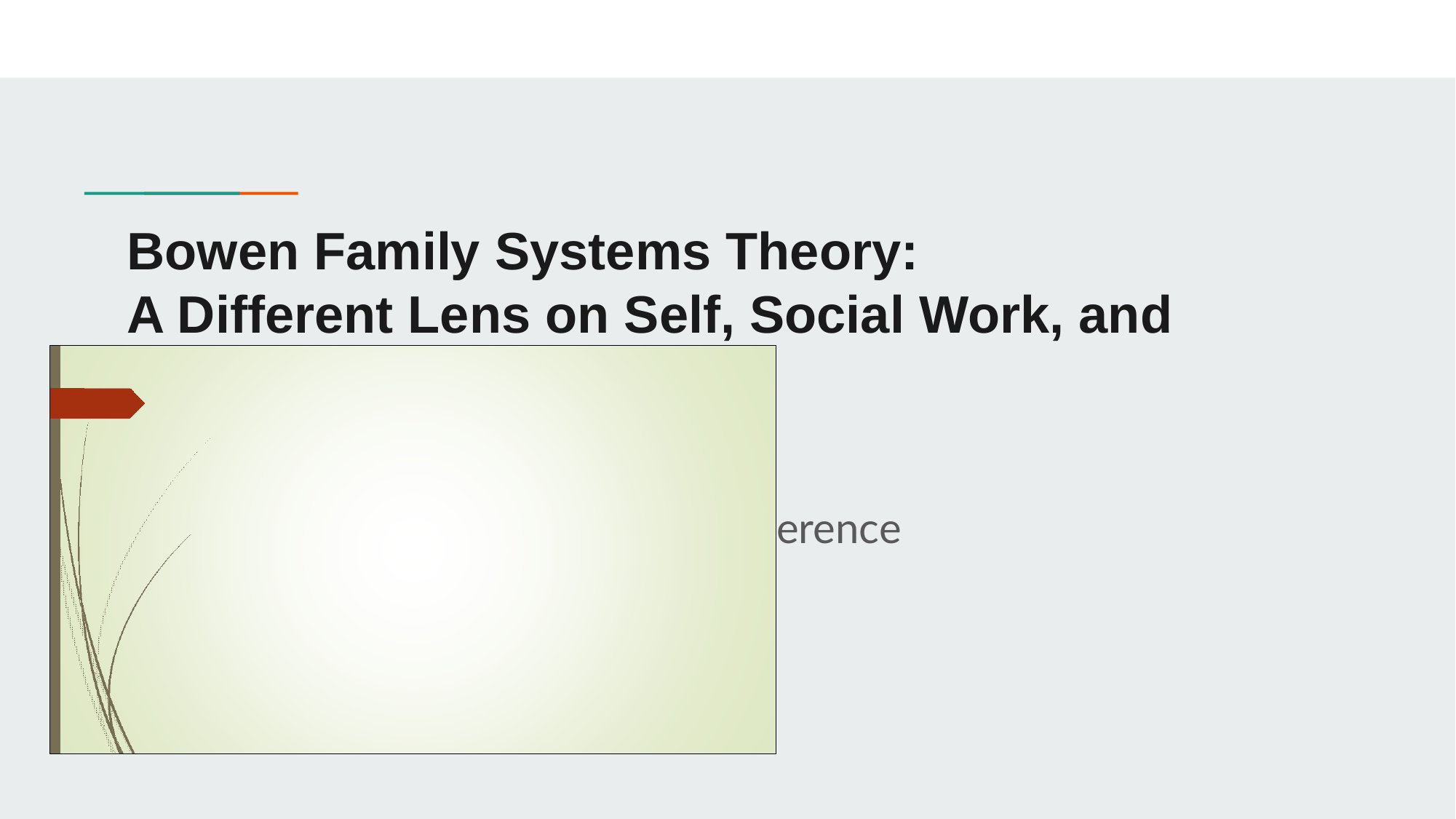

# Bowen Family Systems Theory:
A Different Lens on Self, Social Work, and Families
Heartland Social Work Virtual Conference
March 8, 2024